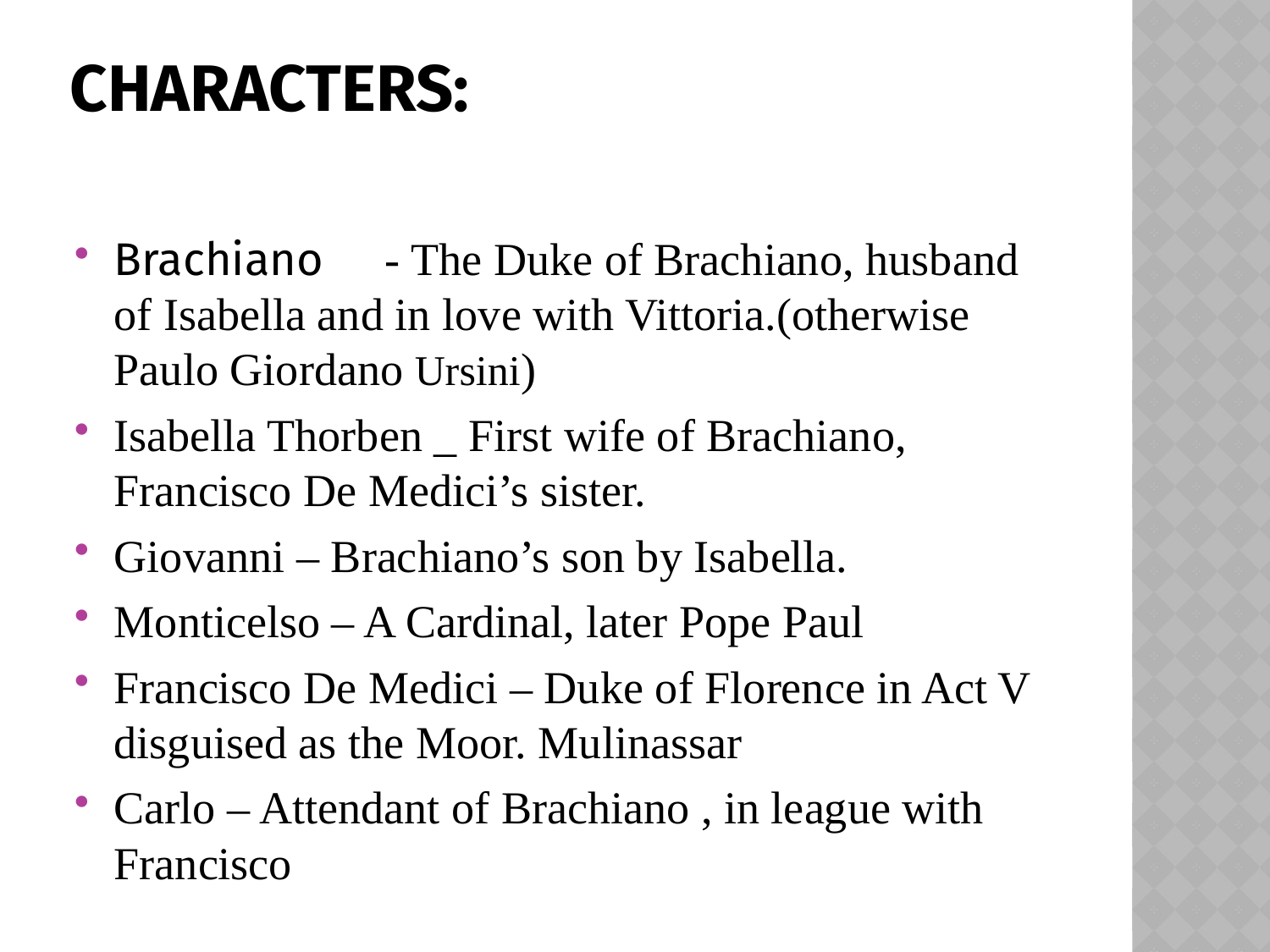

# CHARACTERS:
Brachiano     - The Duke of Brachiano, husband of Isabella and in love with Vittoria.(otherwise Paulo Giordano Ursini)
Isabella Thorben _ First wife of Brachiano, Francisco De Medici’s sister.
Giovanni – Brachiano’s son by Isabella.
Monticelso – A Cardinal, later Pope Paul
Francisco De Medici – Duke of Florence in Act V disguised as the Moor. Mulinassar
Carlo – Attendant of Brachiano , in league with Francisco